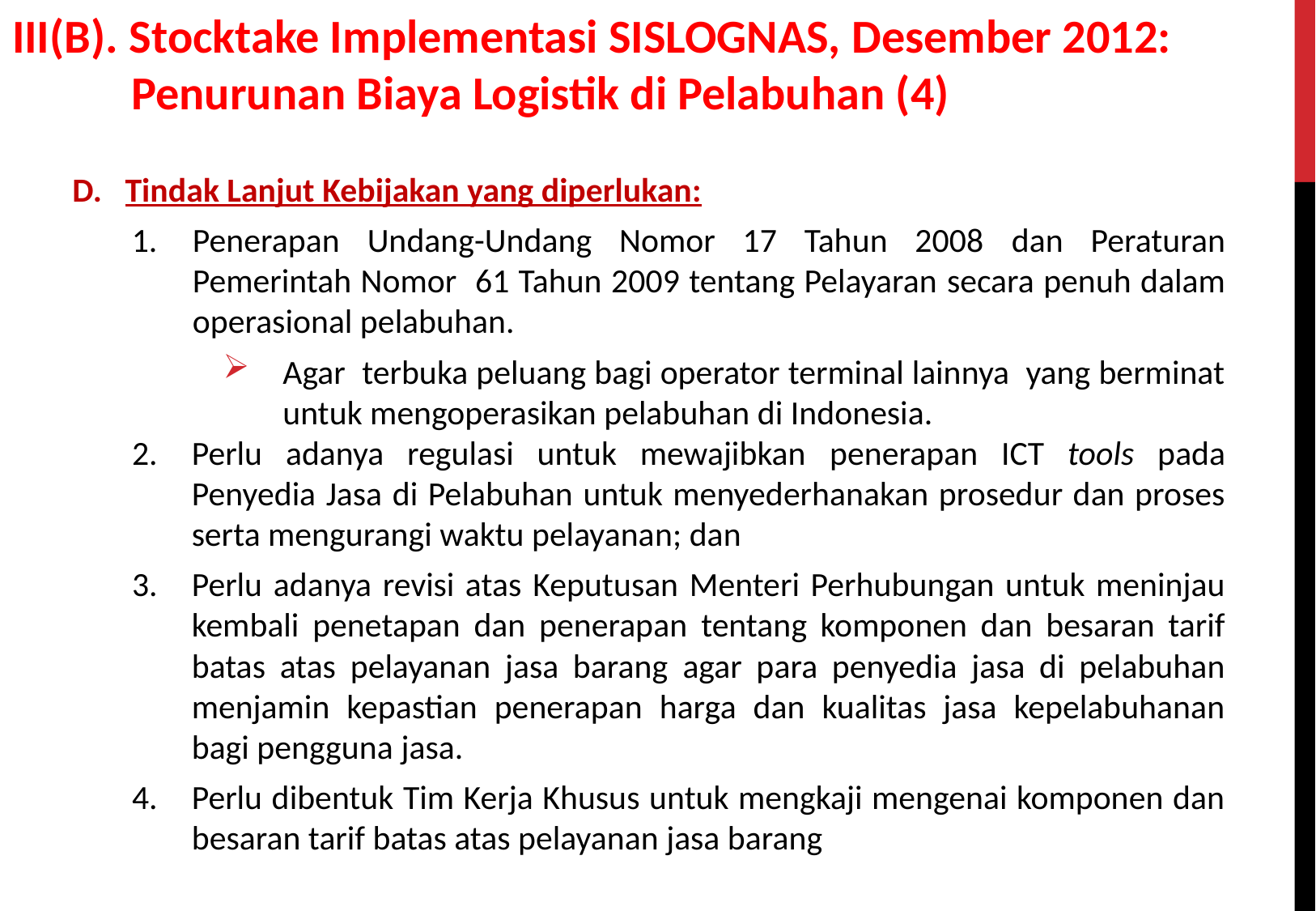

III(B). Stocktake Implementasi SISLOGNAS, Desember 2012: Penurunan Biaya Logistik di Pelabuhan (4)
D.   Tindak Lanjut Kebijakan yang diperlukan:
Penerapan Undang-Undang Nomor 17 Tahun 2008 dan Peraturan Pemerintah Nomor  61 Tahun 2009 tentang Pelayaran secara penuh dalam operasional pelabuhan.
Agar  terbuka peluang bagi operator terminal lainnya  yang berminat untuk mengoperasikan pelabuhan di Indonesia.
Perlu adanya regulasi untuk mewajibkan penerapan ICT tools pada Penyedia Jasa di Pelabuhan untuk menyederhanakan prosedur dan proses serta mengurangi waktu pelayanan; dan
Perlu adanya revisi atas Keputusan Menteri Perhubungan untuk meninjau kembali penetapan dan penerapan tentang komponen dan besaran tarif batas atas pelayanan jasa barang agar para penyedia jasa di pelabuhan menjamin kepastian penerapan harga dan kualitas jasa kepelabuhanan bagi pengguna jasa.
Perlu dibentuk Tim Kerja Khusus untuk mengkaji mengenai komponen dan besaran tarif batas atas pelayanan jasa barang
32